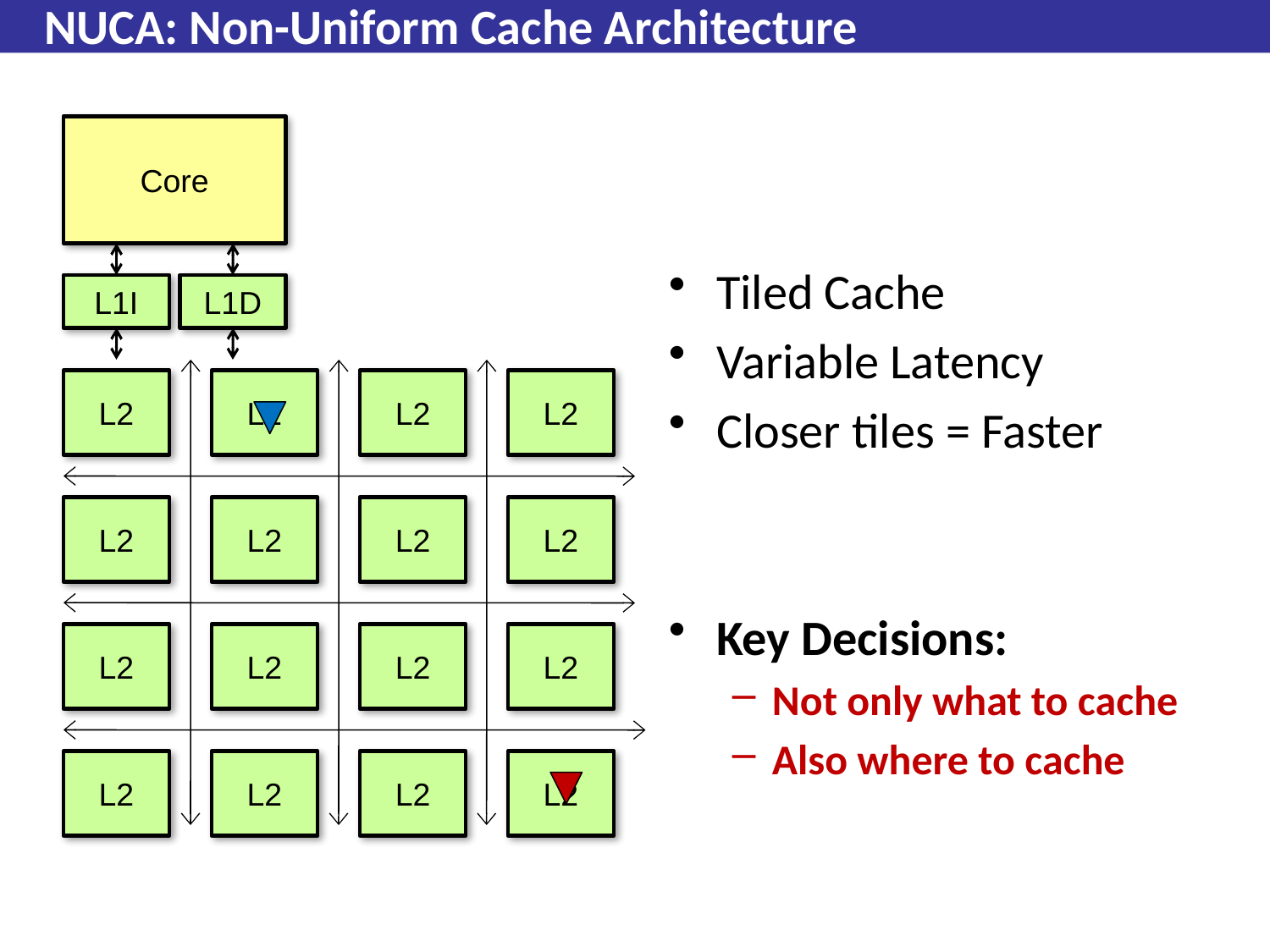

# NUCA: Non-Uniform Cache Architecture
Core
Tiled Cache
Variable Latency
Closer tiles = Faster

Key Decisions:
Not only what to cache
Also where to cache
L1I
L1D
L2
L2
L2
L2

L2
L2
L2
L2
L2
L2
L2
L2
L2
L2
L2
L2